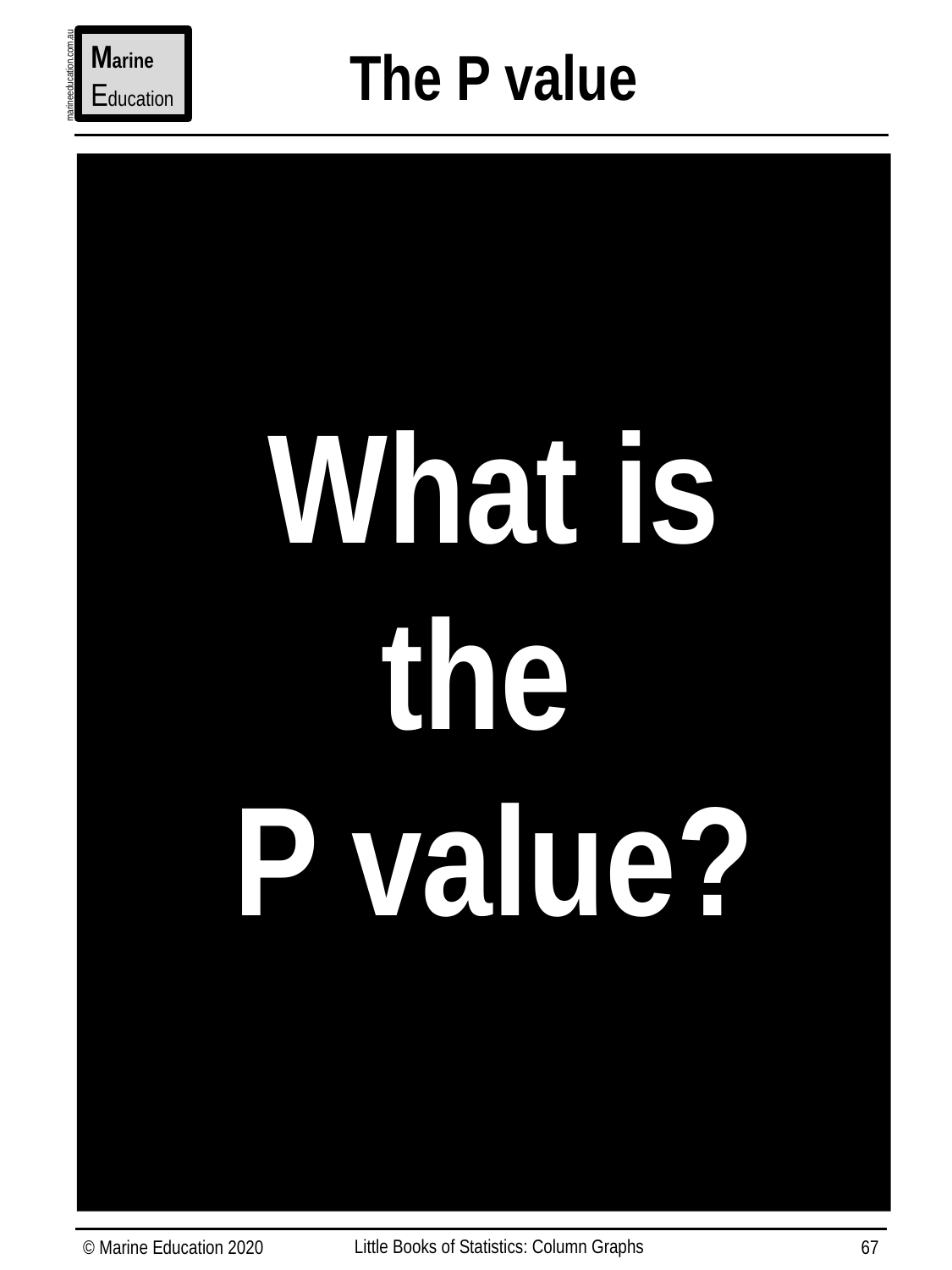

Marine
Education
The P value
marineeducation.com.au

What is the
P value?
Little Books of Statistics: Column Graphs
© Marine Education 2020
67